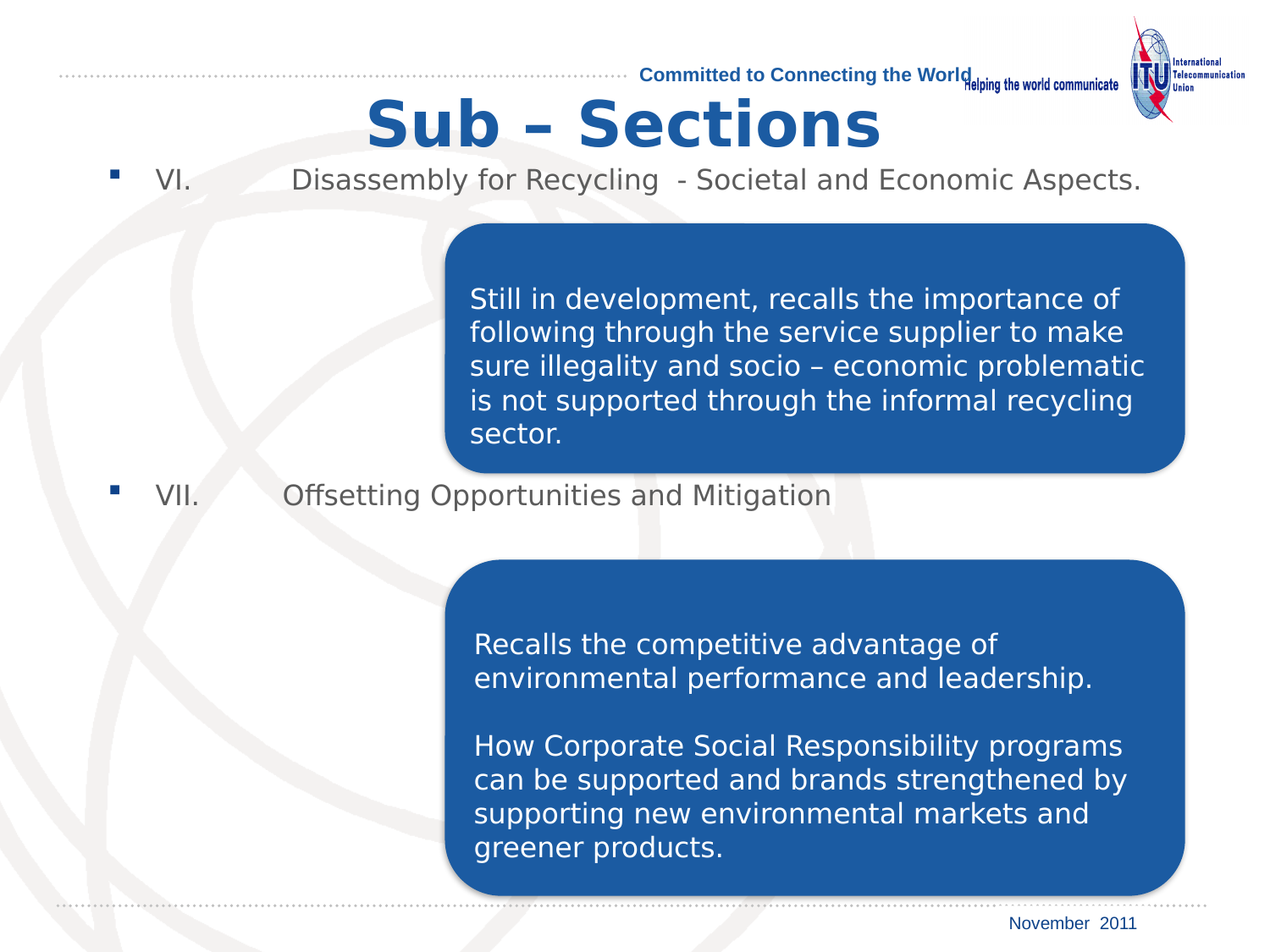

# Sub – Sections

VI.	 Disassembly for Recycling  - Societal and Economic Aspects.

VII.	Offsetting Opportunities and Mitigation

Still in development, recalls the importance of following through the service supplier to make sure illegality and socio – economic problematic is not supported through the informal recycling sector.

Recalls the competitive advantage of environmental performance and leadership.

How Corporate Social Responsibility programs can be supported and brands strengthened by supporting new environmental markets and greener products.